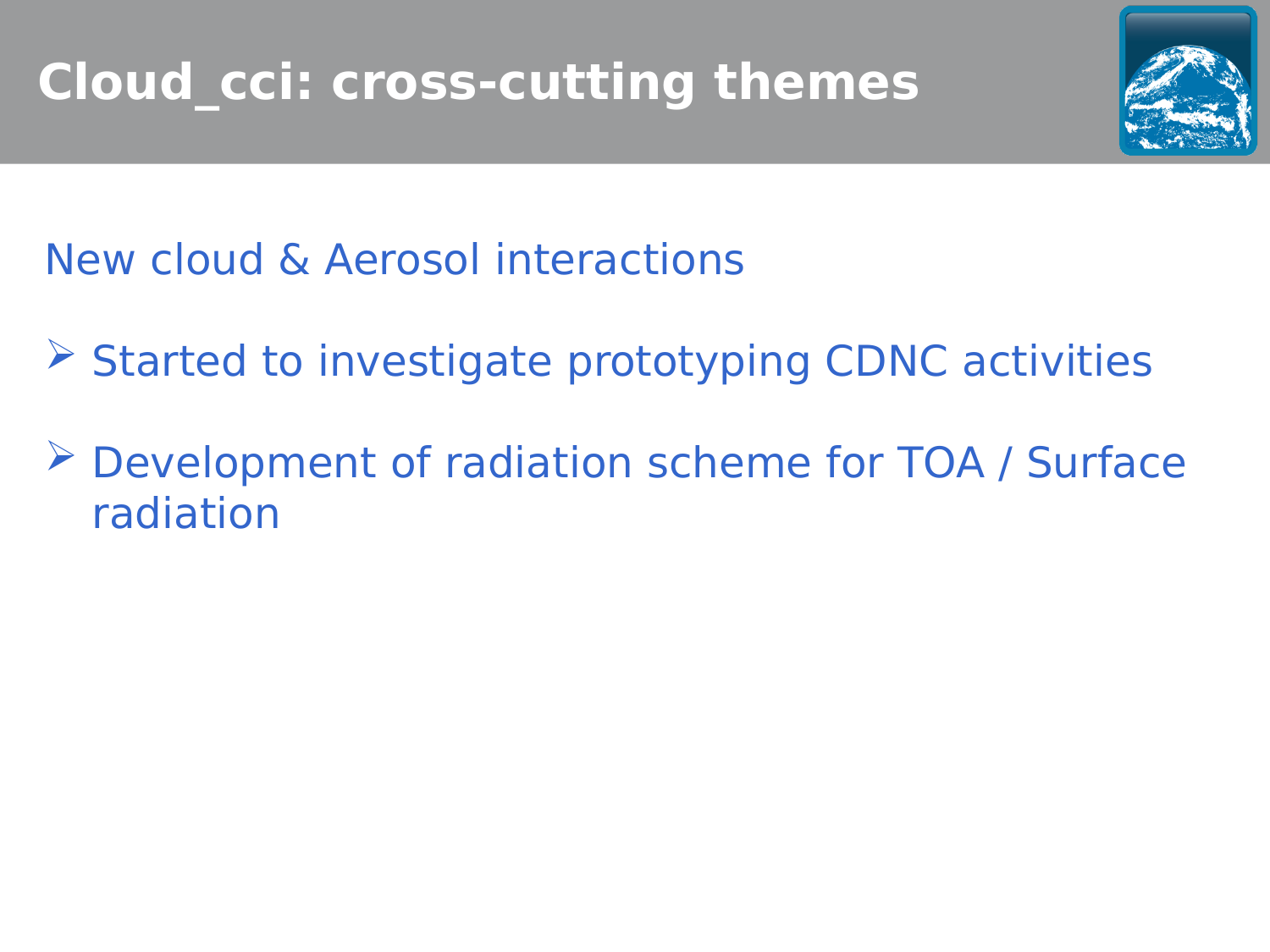

Cloud_cci: cross-cutting themes
New cloud & Aerosol interactions

Started to investigate prototyping CDNC activities

Development of radiation scheme for TOA / Surface radiation